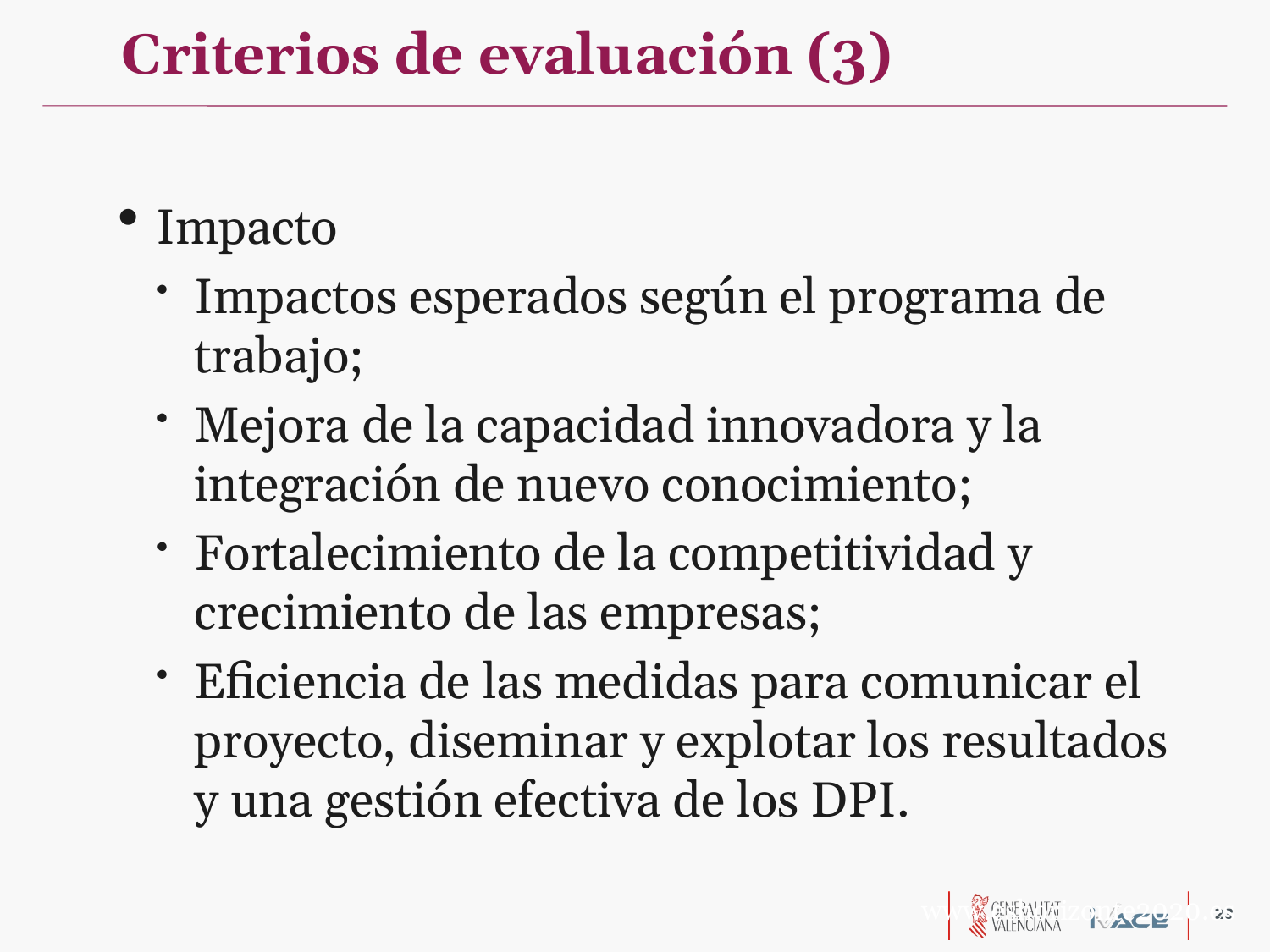

Criterios de evaluación (3)
Impacto
Impactos esperados según el programa de trabajo;
Mejora de la capacidad innovadora y la integración de nuevo conocimiento;
Fortalecimiento de la competitividad y crecimiento de las empresas;
Eficiencia de las medidas para comunicar el proyecto, diseminar y explotar los resultados y una gestión efectiva de los DPI.
www.eshorizonte2020.es
23